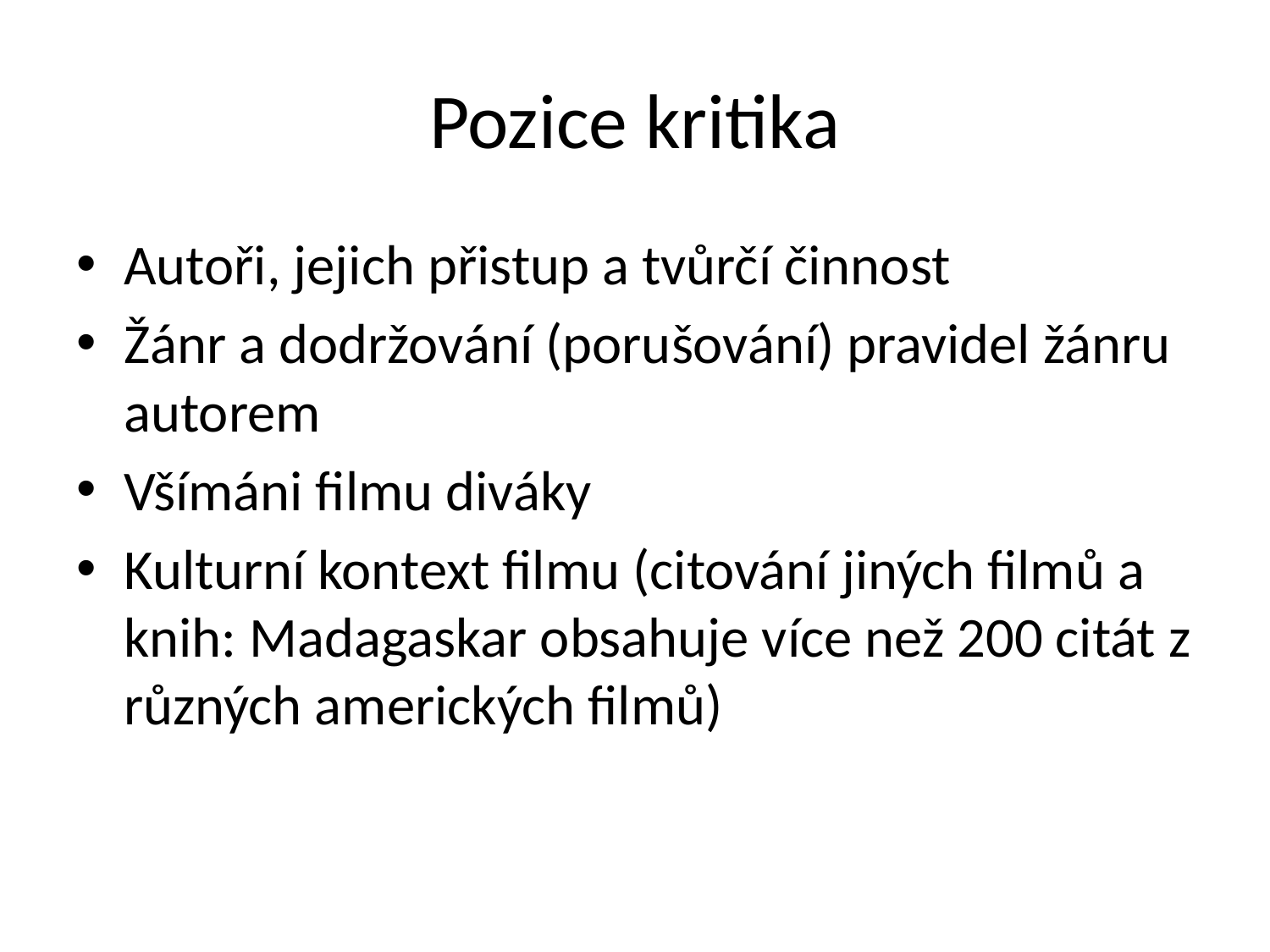

# Pozice kritika
Autoři, jejich přistup a tvůrčí činnost
Žánr a dodržování (porušování) pravidel žánru autorem
Všímáni filmu diváky
Kulturní kontext filmu (citování jiných filmů a knih: Madagaskar obsahuje více než 200 citát z různých amerických filmů)